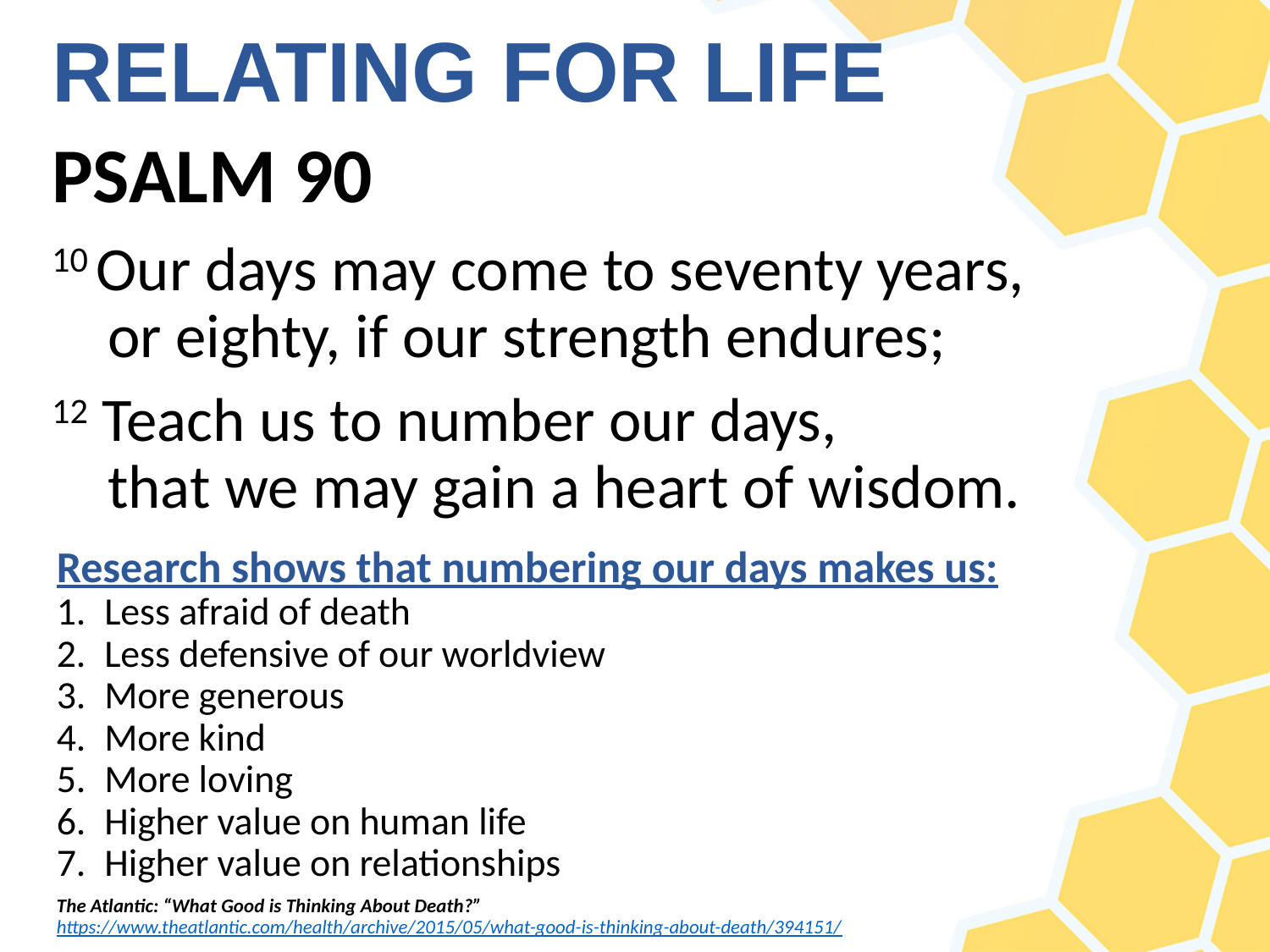

# RELATING FOR LIFE
PSALM 90
10 Our days may come to seventy years,
    or eighty, if our strength endures;
12 Teach us to number our days,
    that we may gain a heart of wisdom.

Research shows that numbering our days makes us:
Less afraid of death
Less defensive of our worldview
More generous
More kind
More loving
Higher value on human life
Higher value on relationships
The Atlantic: “What Good is Thinking About Death?”
https://www.theatlantic.com/health/archive/2015/05/what-good-is-thinking-about-death/394151/